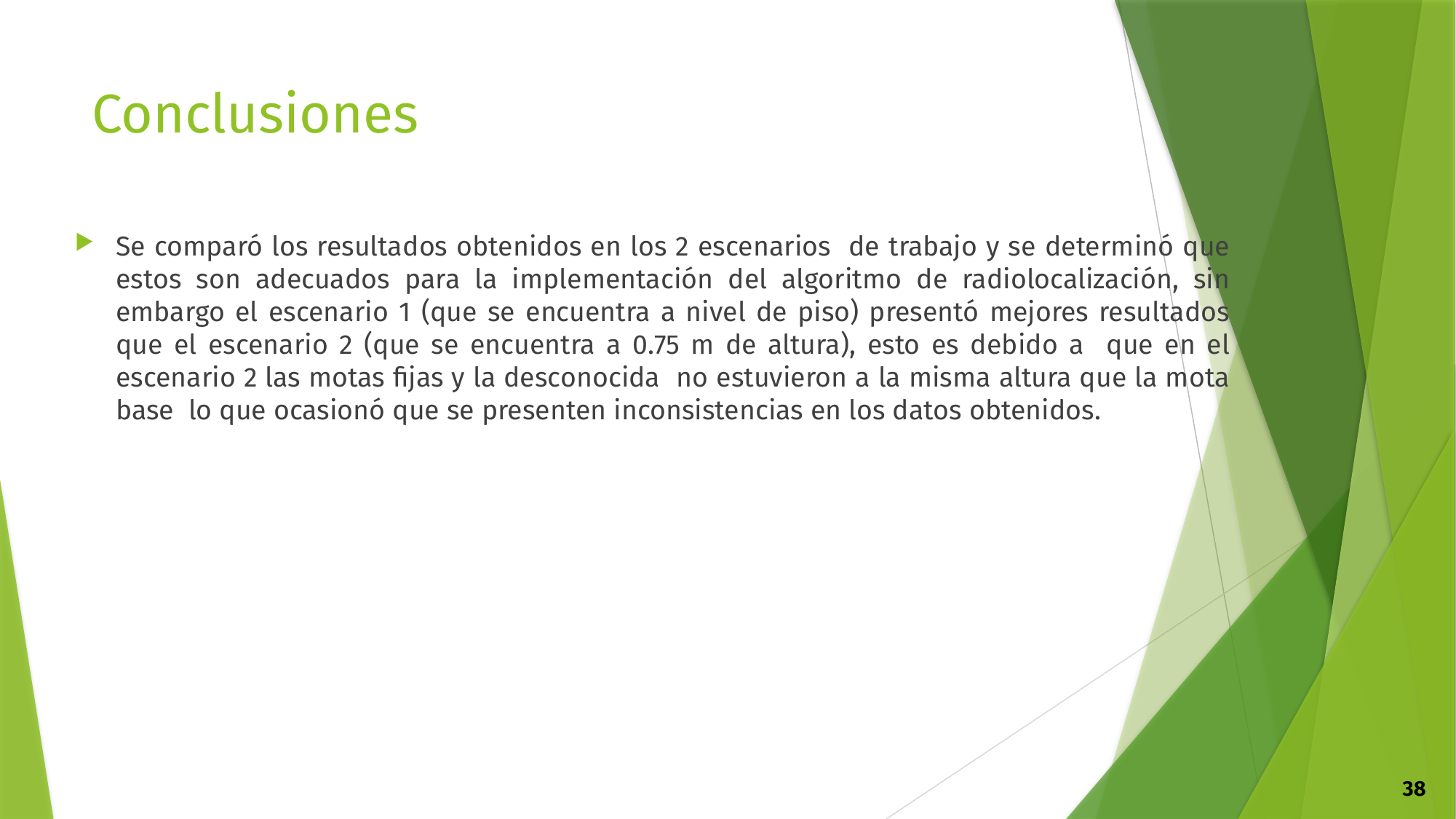

# Conclusiones

Se comparó los resultados obtenidos en los 2 escenarios  de trabajo y se determinó que estos son adecuados para la implementación del algoritmo de radiolocalización, sin embargo el escenario 1 (que se encuentra a nivel de piso) presentó mejores resultados que el escenario 2 (que se encuentra a 0.75 m de altura), esto es debido a  que en el escenario 2 las motas fijas y la desconocida  no estuvieron a la misma altura que la mota base  lo que ocasionó que se presenten inconsistencias en los datos obtenidos.

38